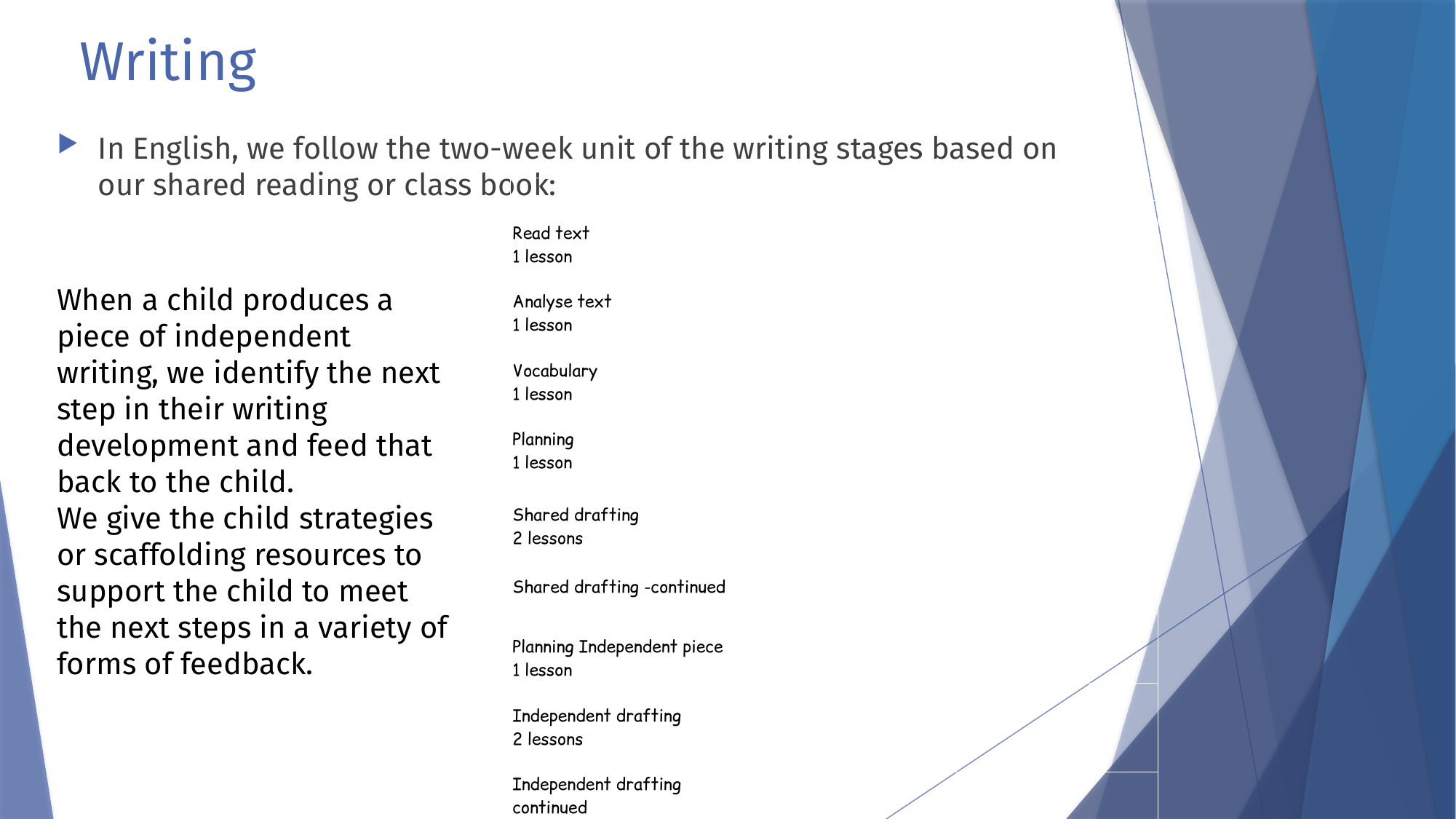

# Writing
In English, we follow the two-week unit of the writing stages based on our shared reading or class book:

|  |  |
| --- | --- |
| Read text   1 lesson |  |
| Analyse text  1 lesson |  |
| Vocabulary  1 lesson |  |
| Planning  1 lesson |  |
| Shared drafting   2 lessons |  |
| Shared drafting -continued |  |
| Planning Independent piece  1 lesson |  |
| Independent drafting  2 lessons |  |
| Independent drafting continued  Edit and revise |  |
When a child produces a piece of independent writing, we identify the next step in their writing development and feed that back to the child.
We give the child strategies or scaffolding resources to support the child to meet the next steps in a variety of forms of feedback.